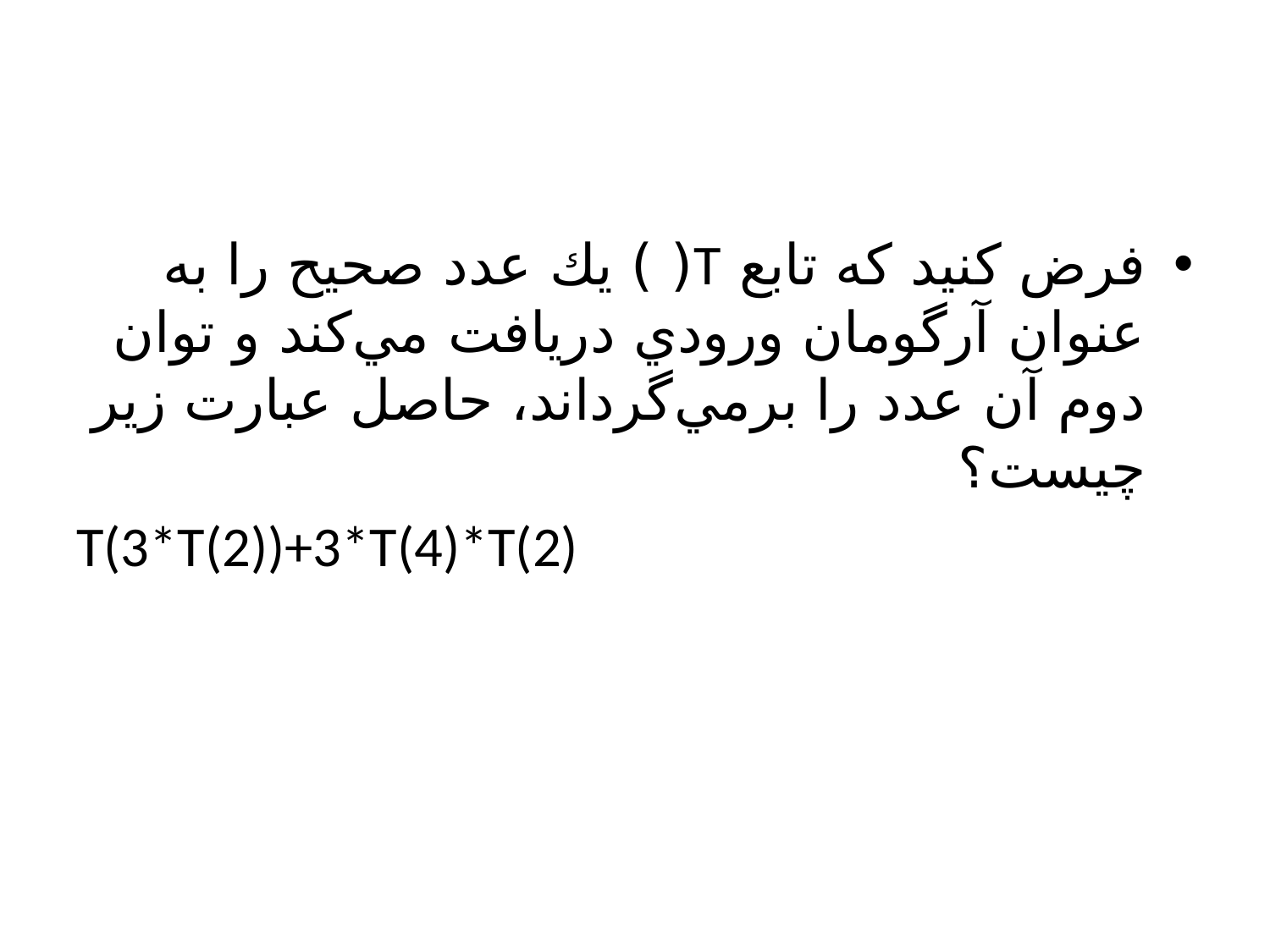

#
فرض كنيد كه تابع T( ) يك عدد صحيح را به عنوان آرگومان ورودي دريافت مي‌كند و توان دوم آن عدد را برمي‌گرداند، حاصل عبارت زير چيست؟
   T(3*T(2))+3*T(4)*T(2)